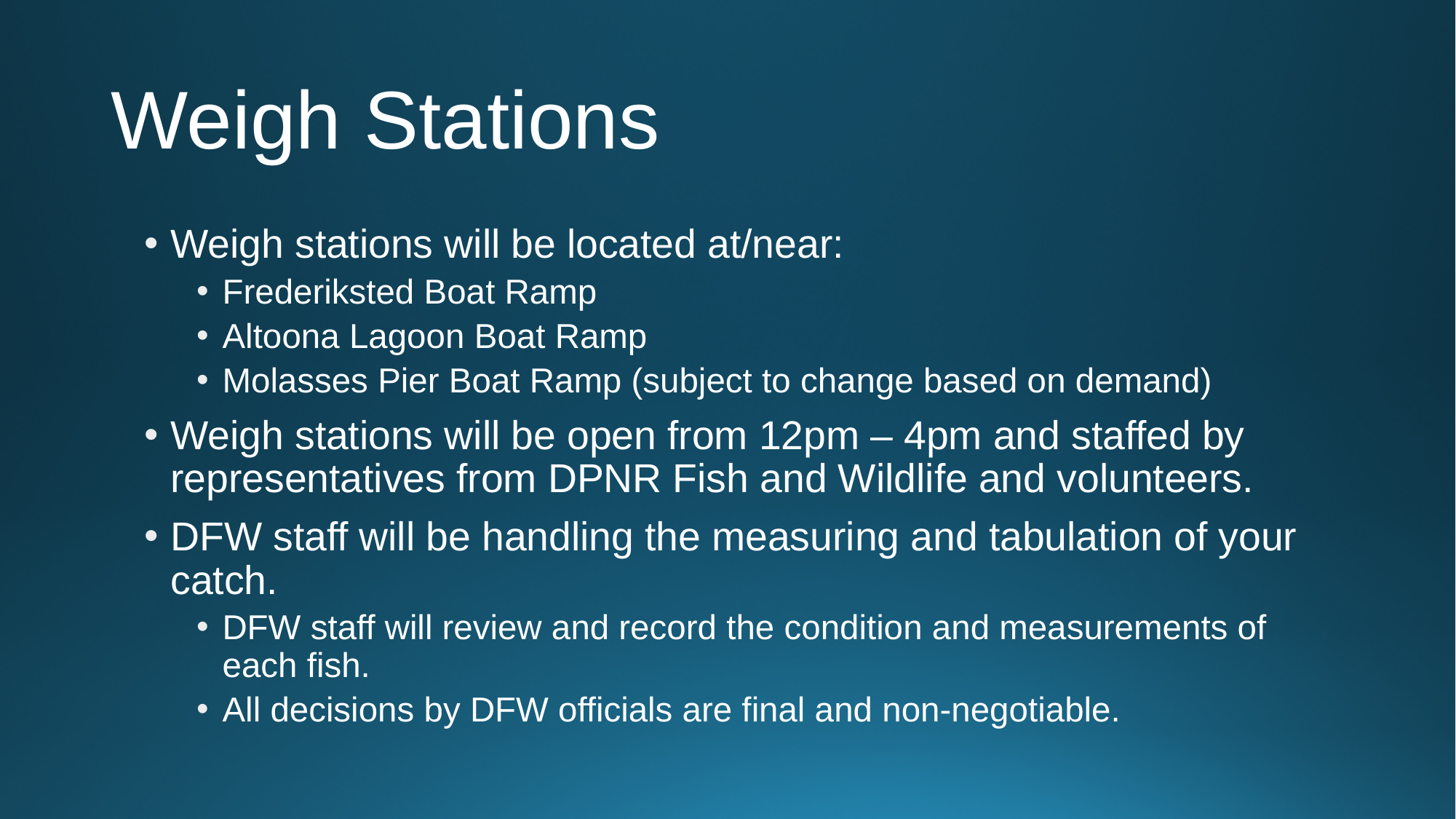

# Weigh Stations
Weigh stations will be located at/near:
Frederiksted Boat Ramp
Altoona Lagoon Boat Ramp
Molasses Pier Boat Ramp (subject to change based on demand)
Weigh stations will be open from 12pm – 4pm and staffed by representatives from DPNR Fish and Wildlife and volunteers.
DFW staff will be handling the measuring and tabulation of your catch.
DFW staff will review and record the condition and measurements of each fish.
All decisions by DFW officials are final and non-negotiable.